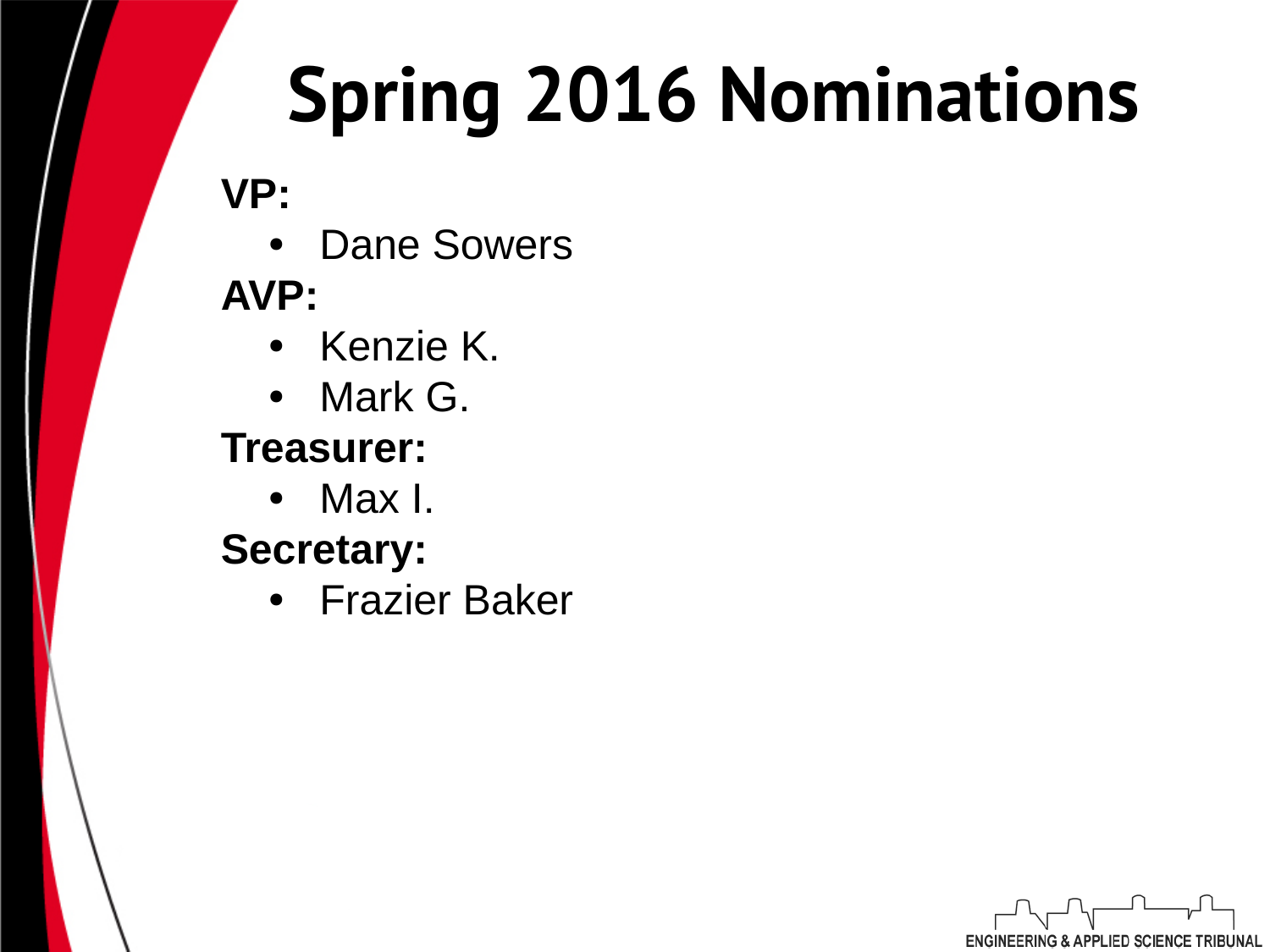

# Spring 2016 Nominations
VP:
Dane Sowers
AVP:
Kenzie K.
Mark G.
Treasurer:
Max I.
Secretary:
Frazier Baker